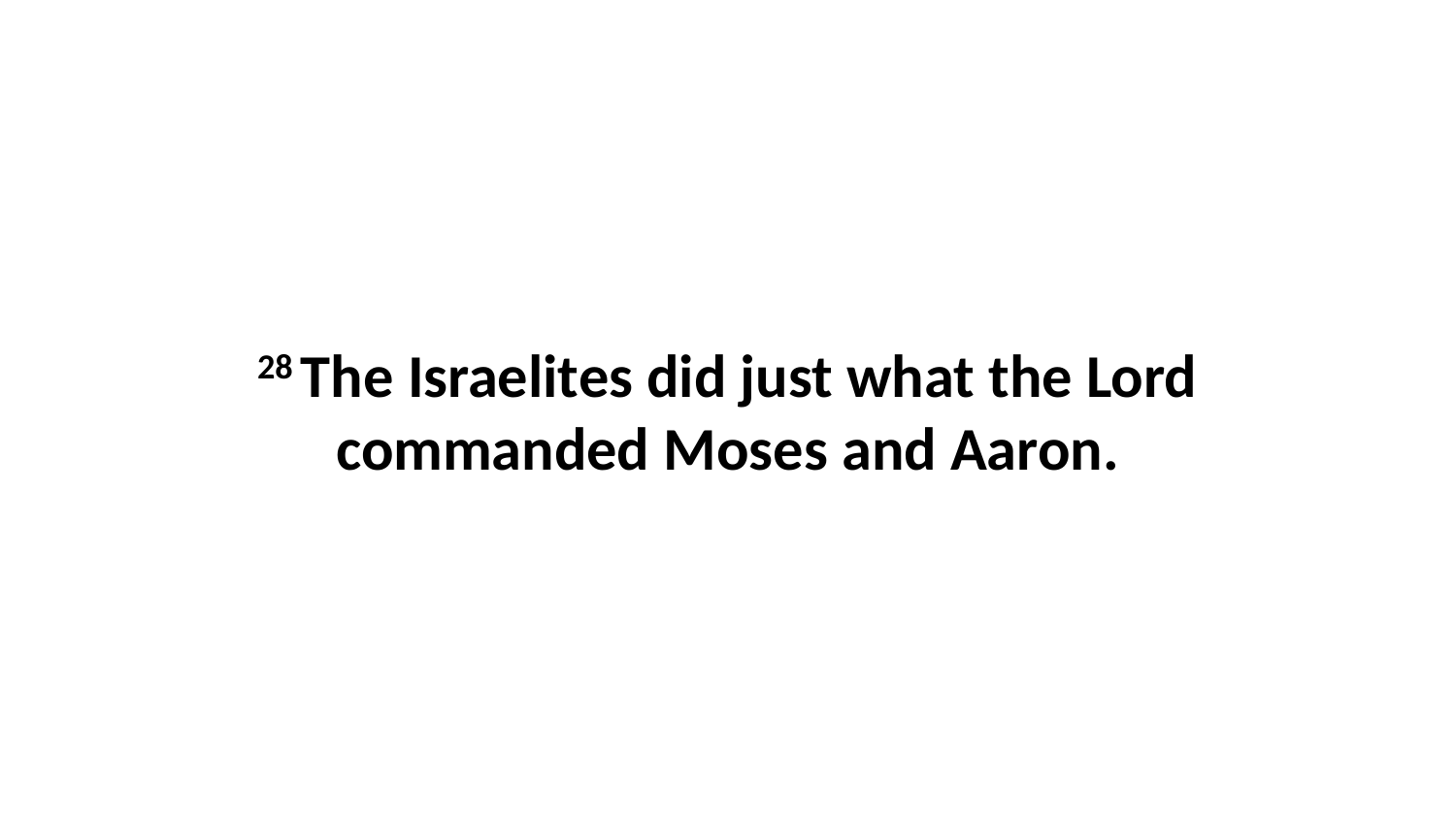

28 The Israelites did just what the Lord commanded Moses and Aaron.